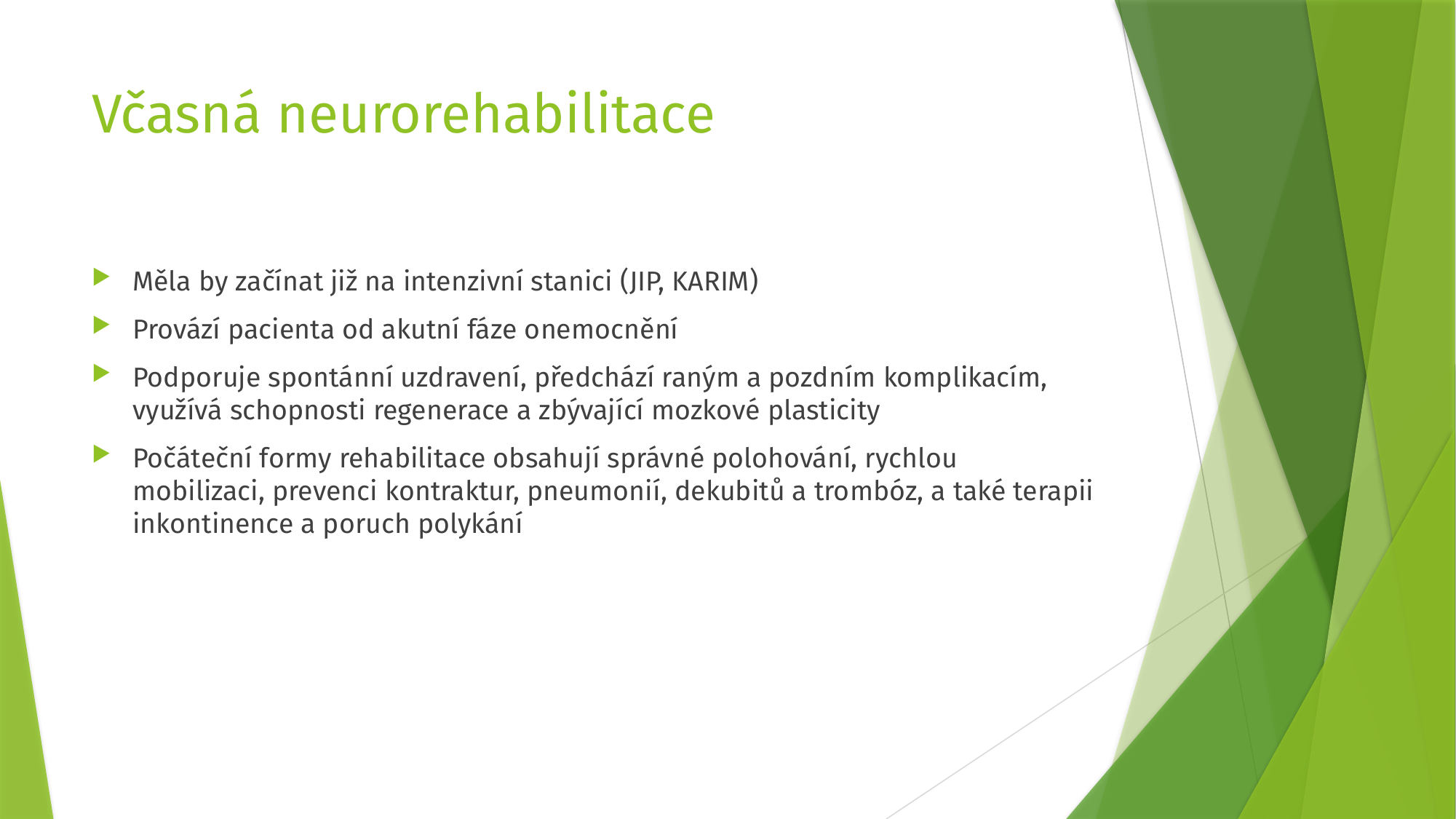

# Včasná neurorehabilitace
Měla by začínat již na intenzivní stanici (JIP, KARIM)
Provází pacienta od akutní fáze onemocnění
Podporuje spontánní uzdravení, předchází raným a pozdním komplikacím, využívá schopnosti regenerace a zbývající mozkové plasticity
Počáteční formy rehabilitace obsahují správné polohování, rychlou mobilizaci, prevenci kontraktur, pneumonií, dekubitů a trombóz, a také terapii inkontinence a poruch polykání